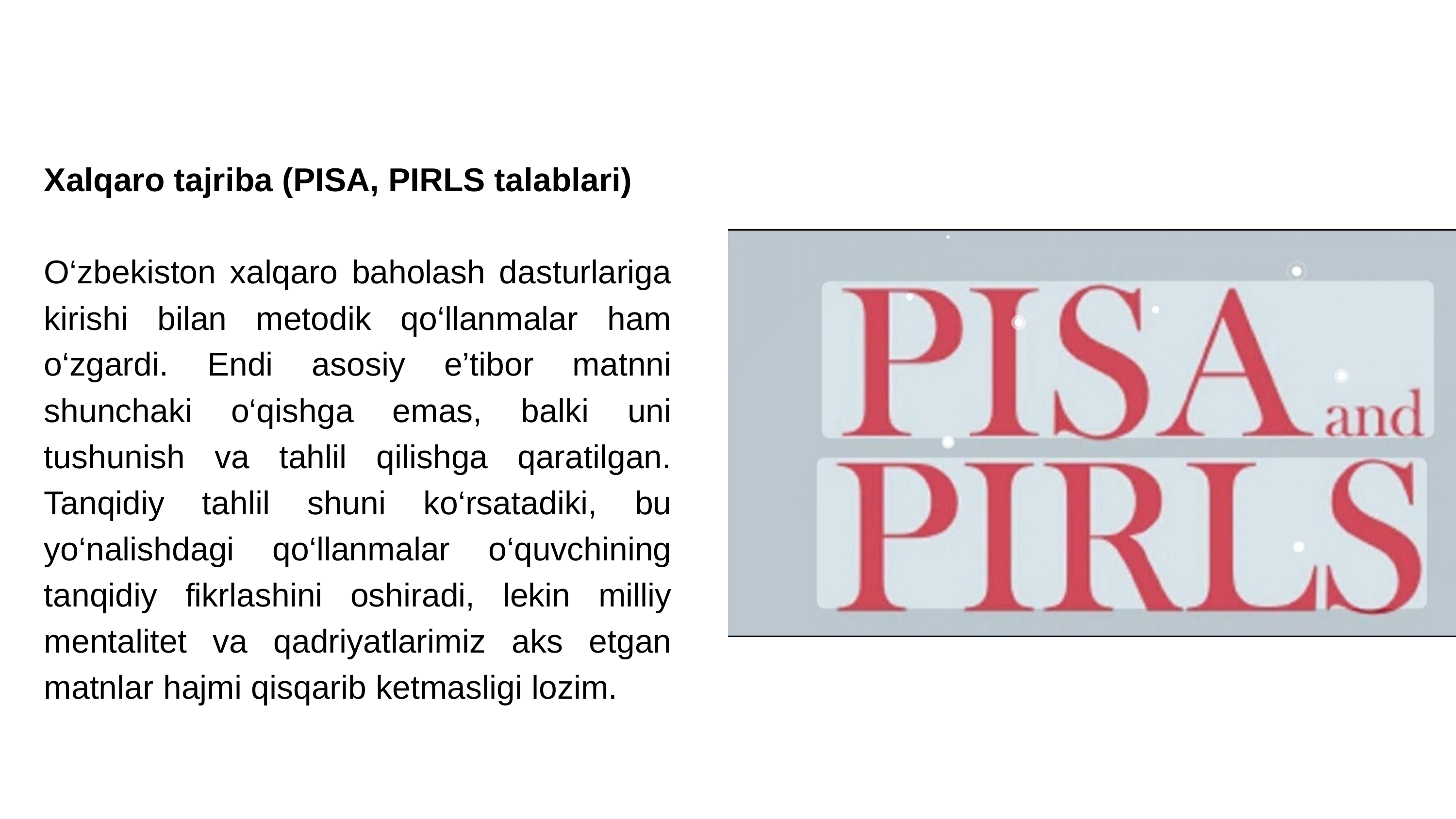

Xalqaro tajriba (PISA, PIRLS talablari)

​O‘zbekiston xalqaro baholash dasturlariga kirishi bilan metodik qo‘llanmalar ham o‘zgardi. Endi asosiy e’tibor matnni shunchaki o‘qishga emas, balki uni tushunish va tahlil qilishga qaratilgan. Tanqidiy tahlil shuni ko‘rsatadiki, bu yo‘nalishdagi qo‘llanmalar o‘quvchining tanqidiy fikrlashini oshiradi, lekin milliy mentalitet va qadriyatlarimiz aks etgan matnlar hajmi qisqarib ketmasligi lozim.